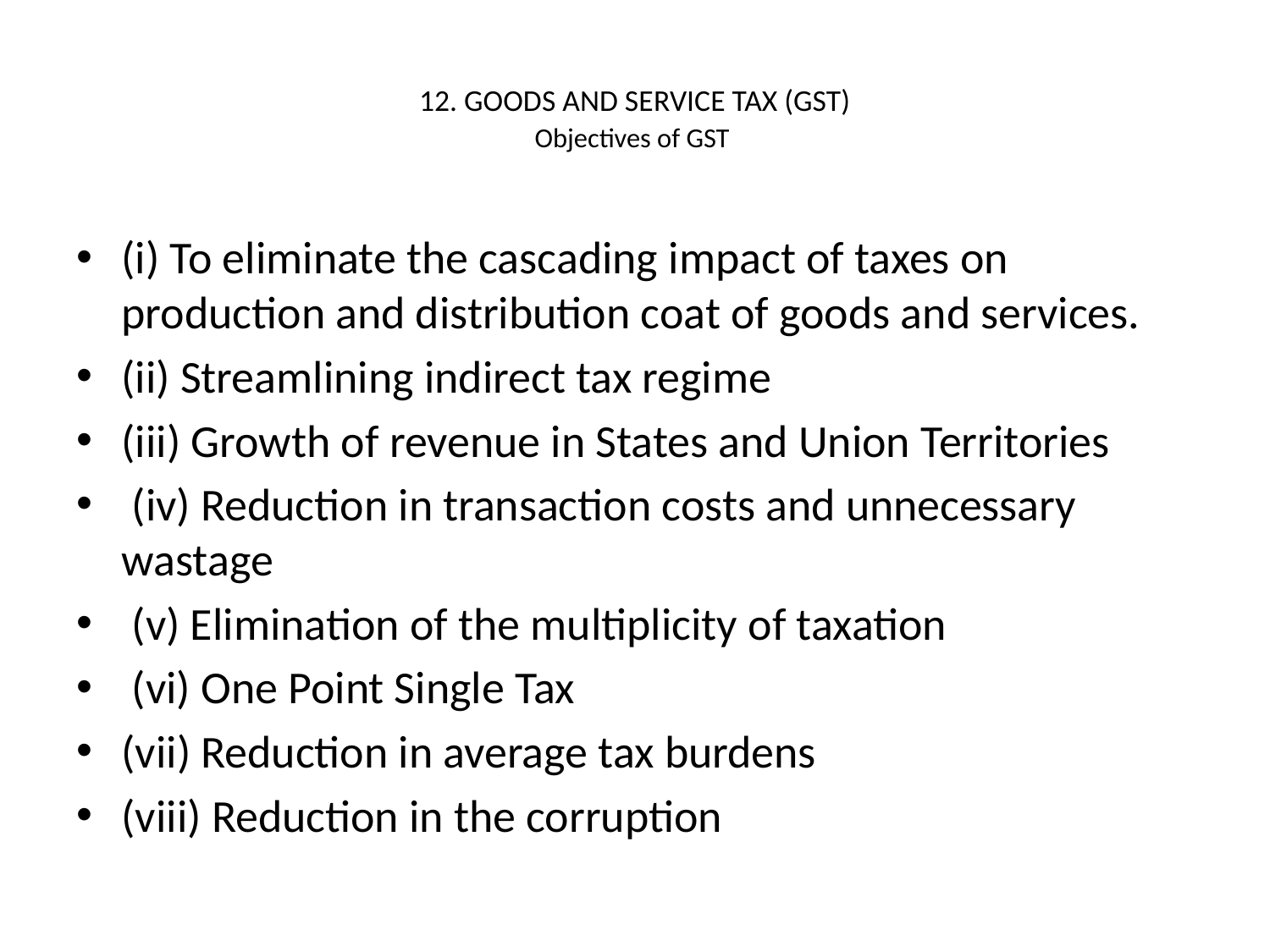

# 12. GOODS AND SERVICE TAX (GST) Objectives of GST
(i) To eliminate the cascading impact of taxes on production and distribution coat of goods and services.
(ii) Streamlining indirect tax regime
(iii) Growth of revenue in States and Union Territories
 (iv) Reduction in transaction costs and unnecessary wastage
 (v) Elimination of the multiplicity of taxation
 (vi) One Point Single Tax
(vii) Reduction in average tax burdens
(viii) Reduction in the corruption